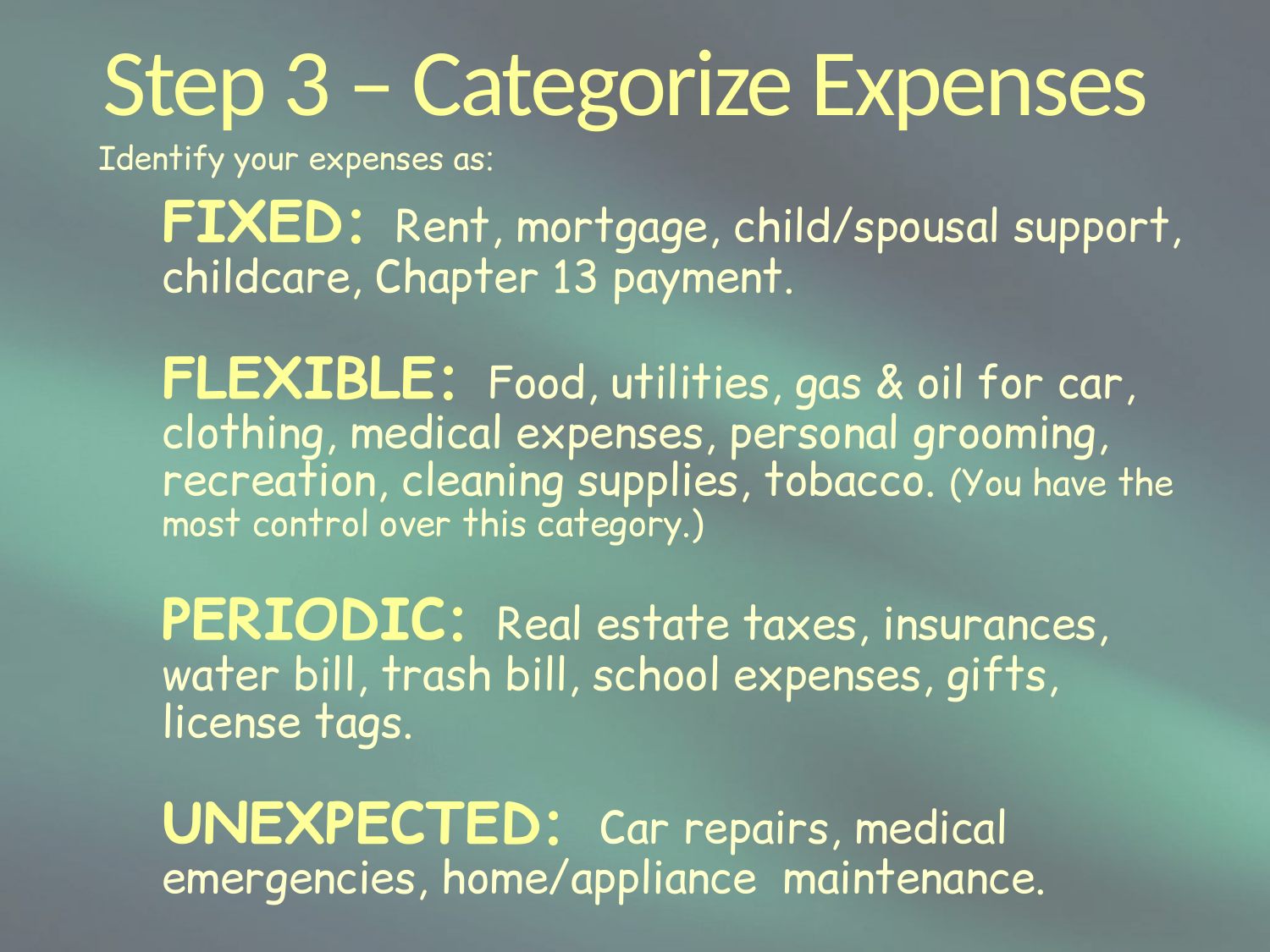

Step 3 – Categorize Expenses
Identify your expenses as:

FIXED:  Rent, mortgage, child/spousal support, childcare, Chapter 13 payment.

FLEXIBLE:  Food, utilities, gas & oil for car, clothing, medical expenses, personal grooming, recreation, cleaning supplies, tobacco. (You have the most control over this category.)

PERIODIC:  Real estate taxes, insurances, water bill, trash bill, school expenses, gifts, license tags.

UNEXPECTED:  Car repairs, medical emergencies, home/appliance  maintenance.